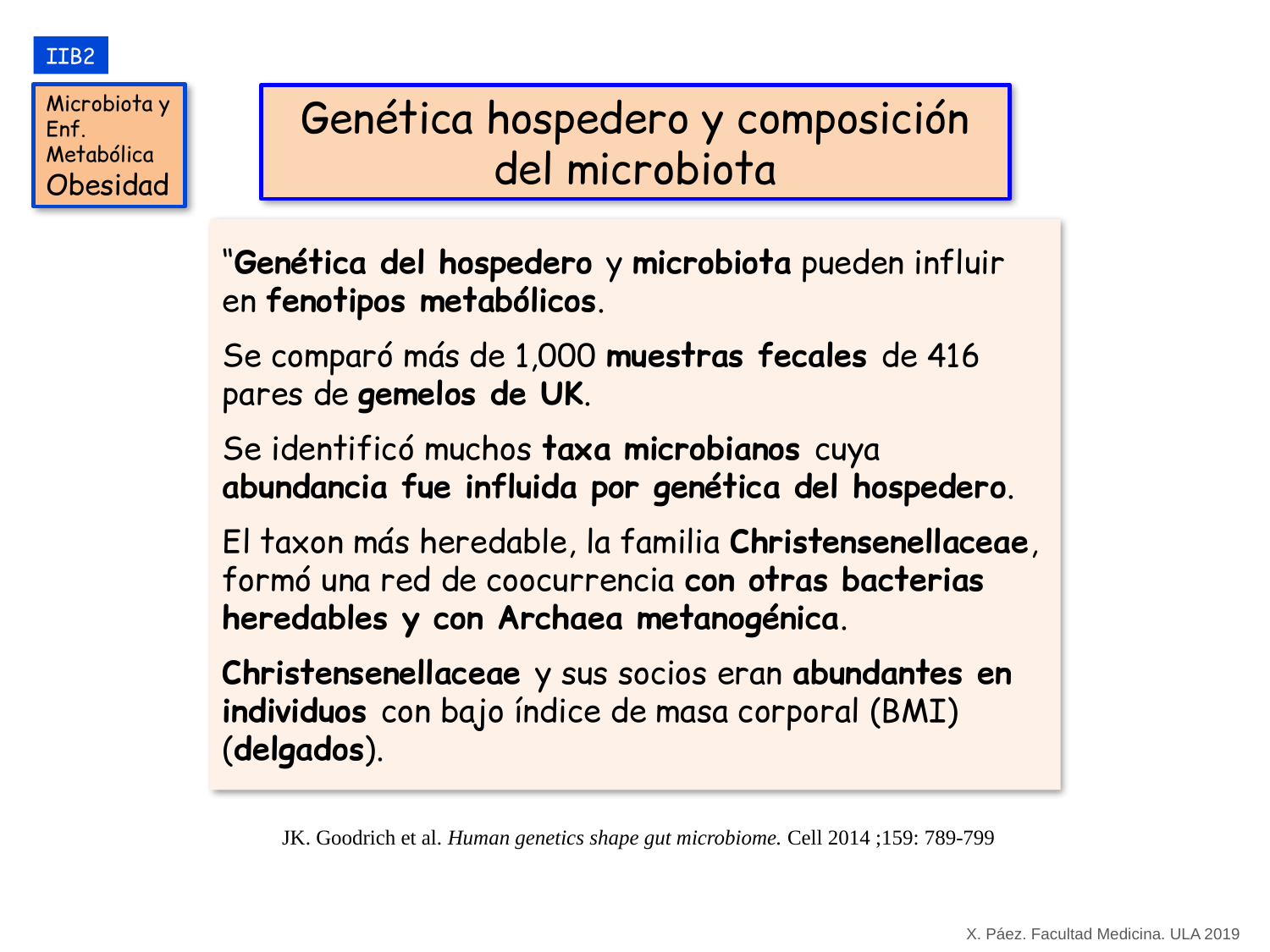

IIB2
Microbiota y Enf. Metabólica Obesidad
Genética hospedero y composición del microbiota

“Genética del hospedero y microbiota pueden influir en fenotipos metabólicos.

Se comparó más de 1,000 muestras fecales de 416 pares de gemelos de UK.

Se identificó muchos taxa microbianos cuya abundancia fue influida por genética del hospedero.

El taxon más heredable, la familia Christensenellaceae, formó una red de coocurrencia con otras bacterias heredables y con Archaea metanogénica.

Christensenellaceae y sus socios eran abundantes en individuos con bajo índice de masa corporal (BMI) (delgados).

JK. Goodrich et al. Human genetics shape gut microbiome. Cell 2014 ;159: 789-799
X. Páez. Facultad Medicina. ULA 2019